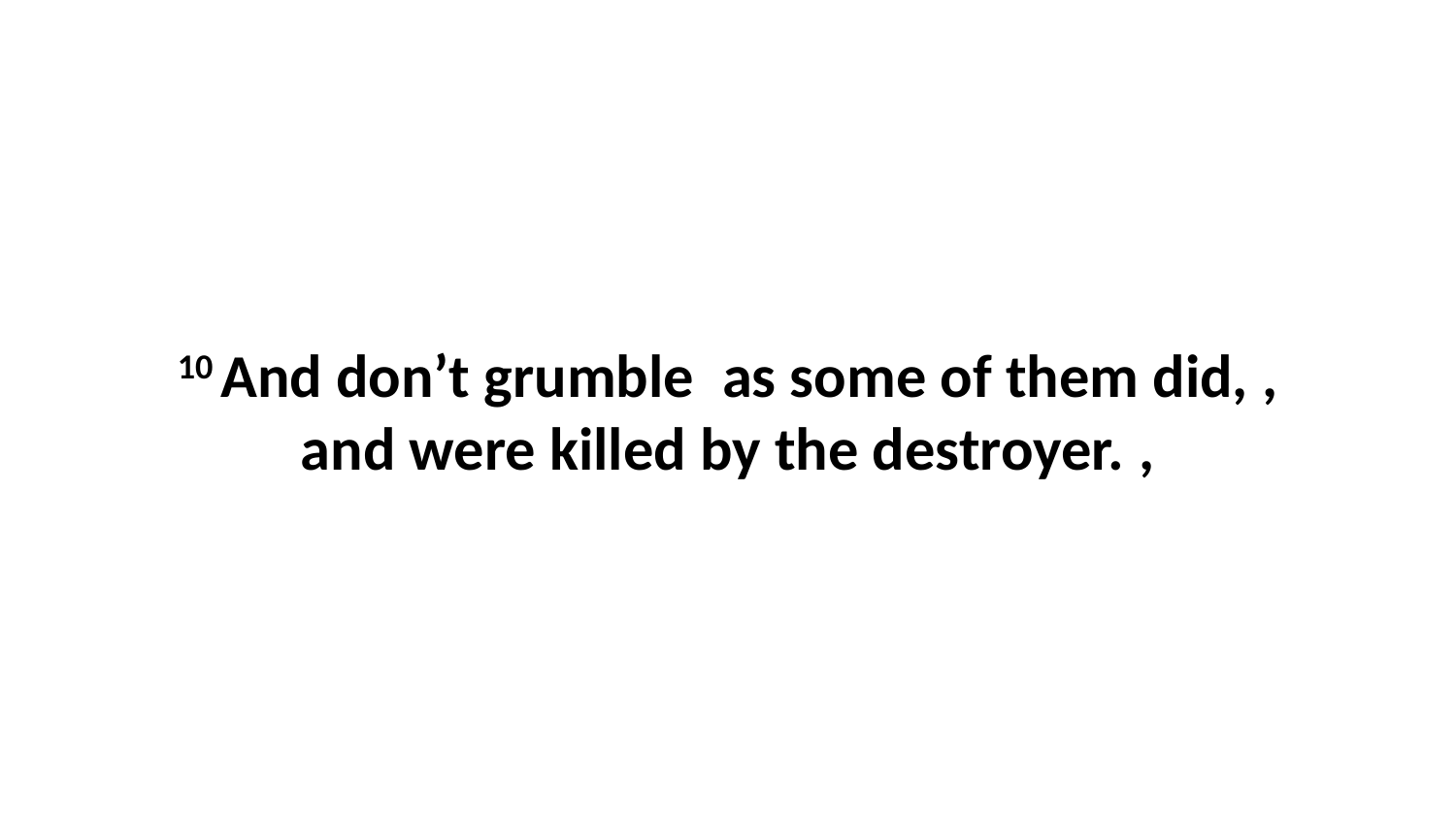

10 And don’t grumble  as some of them did, , and were killed by the destroyer. ,